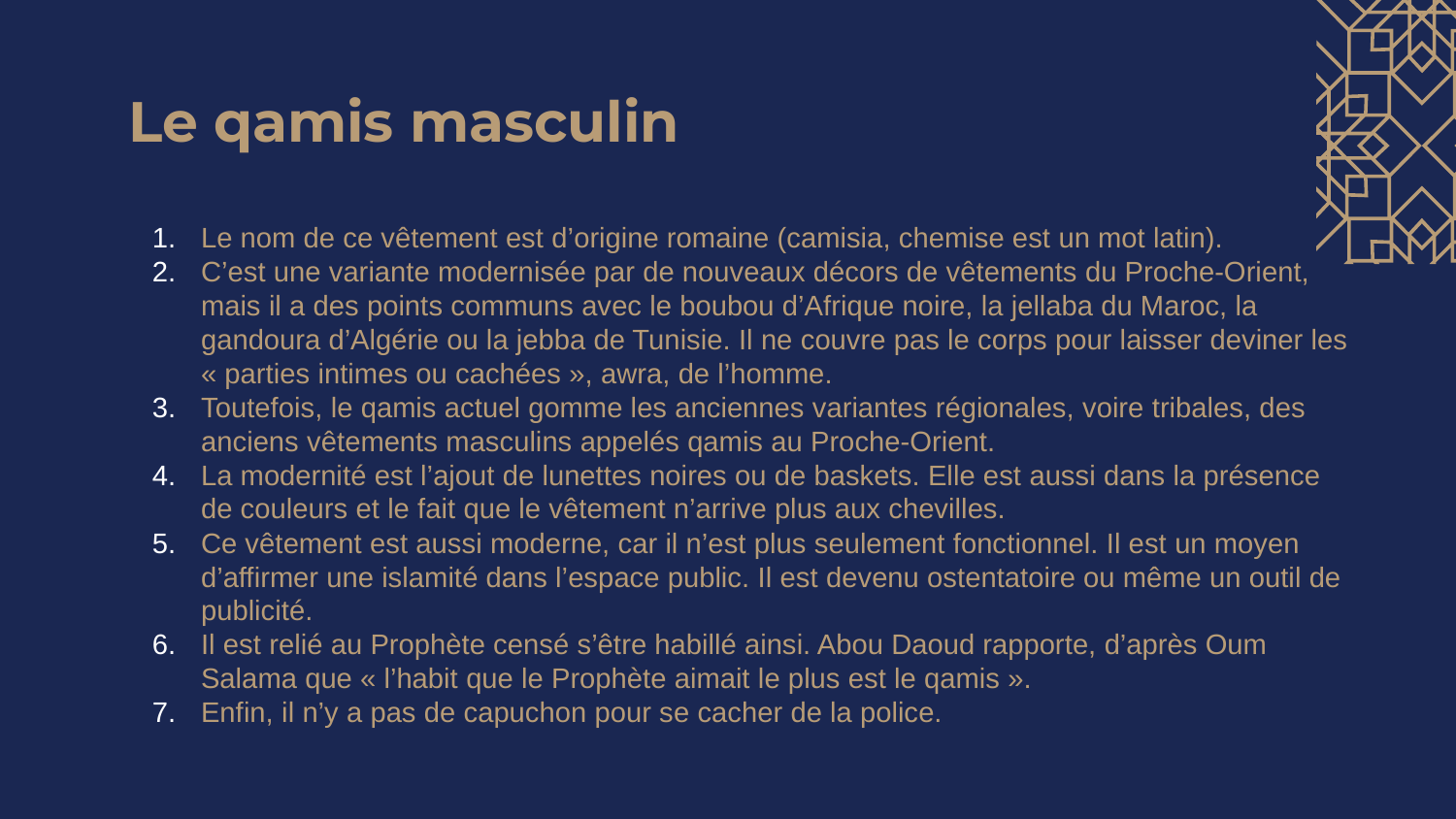

# Le qamis masculin
Le nom de ce vêtement est d’origine romaine (camisia, chemise est un mot latin).
C’est une variante modernisée par de nouveaux décors de vêtements du Proche-Orient, mais il a des points communs avec le boubou d’Afrique noire, la jellaba du Maroc, la gandoura d’Algérie ou la jebba de Tunisie. Il ne couvre pas le corps pour laisser deviner les « parties intimes ou cachées », awra, de l’homme.
Toutefois, le qamis actuel gomme les anciennes variantes régionales, voire tribales, des anciens vêtements masculins appelés qamis au Proche-Orient.
La modernité est l’ajout de lunettes noires ou de baskets. Elle est aussi dans la présence de couleurs et le fait que le vêtement n’arrive plus aux chevilles.
Ce vêtement est aussi moderne, car il n’est plus seulement fonctionnel. Il est un moyen d’affirmer une islamité dans l’espace public. Il est devenu ostentatoire ou même un outil de publicité.
Il est relié au Prophète censé s’être habillé ainsi. Abou Daoud rapporte, d’après Oum Salama que « l’habit que le Prophète aimait le plus est le qamis ».
Enfin, il n’y a pas de capuchon pour se cacher de la police.